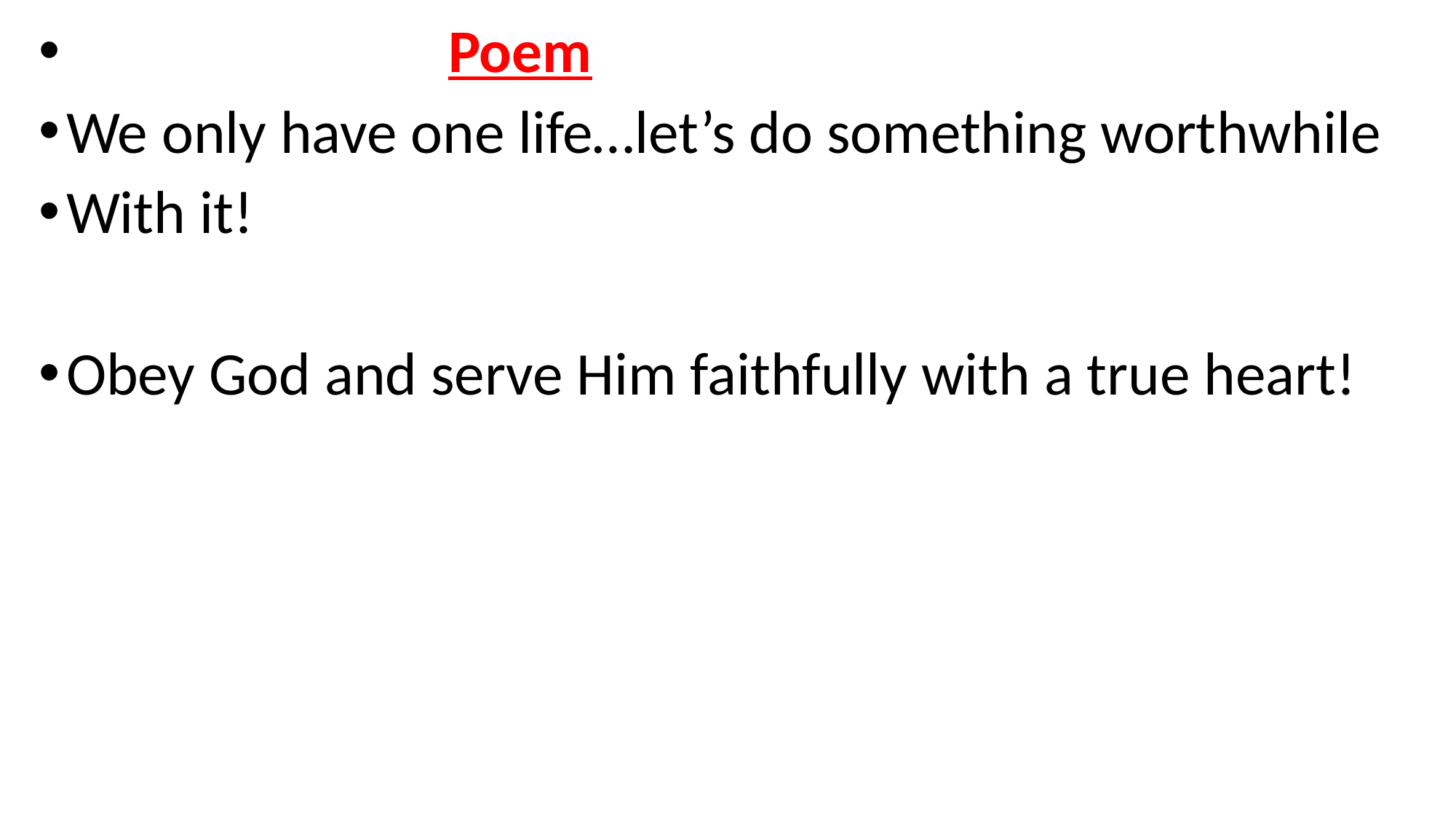

Poem
We only have one life…let’s do something worthwhile
With it!

Obey God and serve Him faithfully with a true heart!